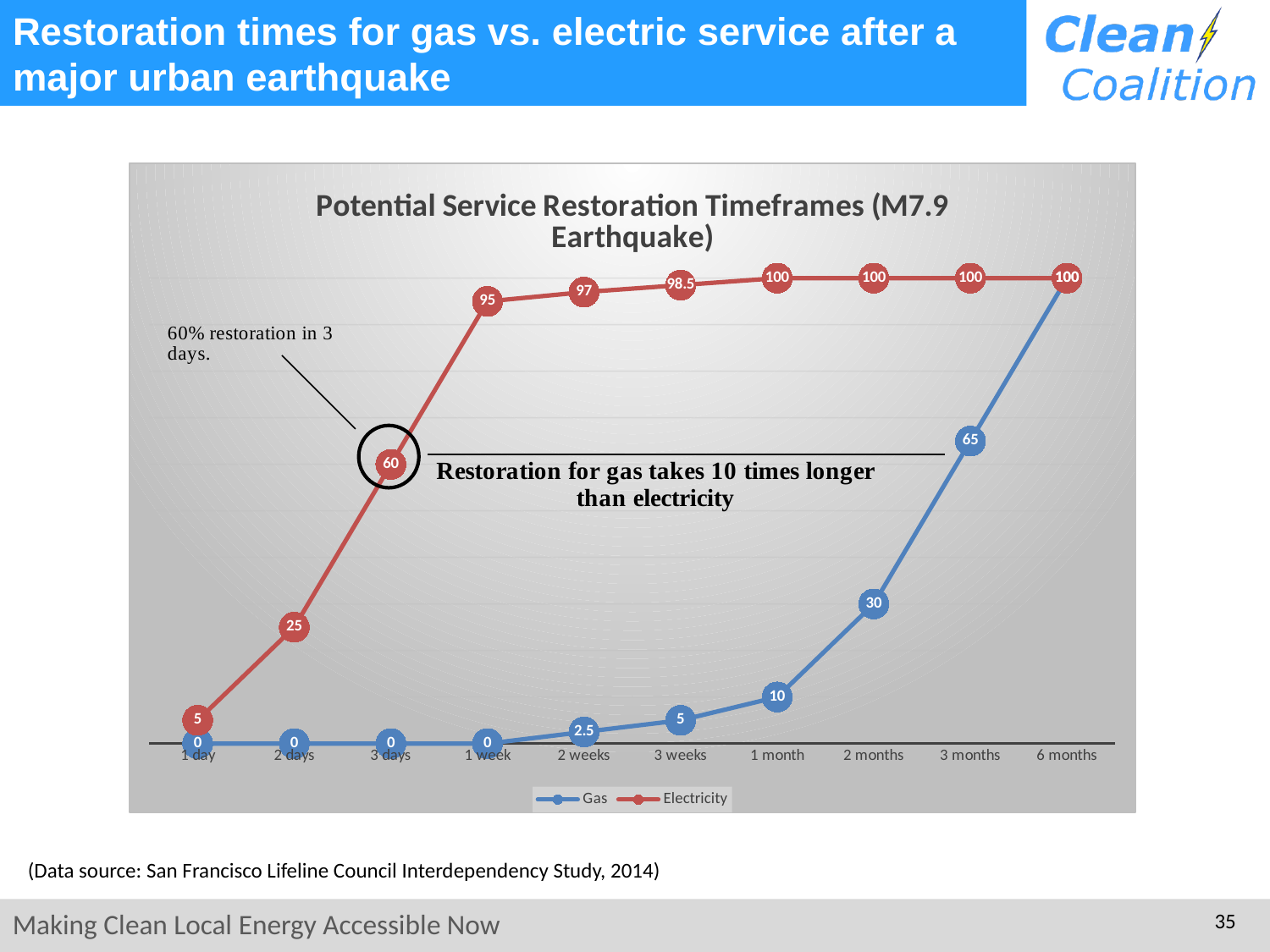

# Restoration times for gas vs. electric service after a major urban earthquake

### Chart: Potential Service Restoration Timeframes (M7.9 Earthquake)

| Category | Gas | Electricity |
|---|---|---|
| 1 day | 0.0 | 5.0 |
| 2 days | 0.0 | 25.0 |
| 3 days | 0.0 | 60.0 |
| 1 week | 0.0 | 95.0 |
| 2 weeks | 2.5 | 97.0 |
| 3 weeks | 5.0 | 98.5 |
| 1 month | 10.0 | 100.0 |
| 2 months | 30.0 | 100.0 |
| 3 months | 65.0 | 100.0 |
| 6 months | 100.0 | 100.0 |
(Data source: San Francisco Lifeline Council Interdependency Study, 2014)